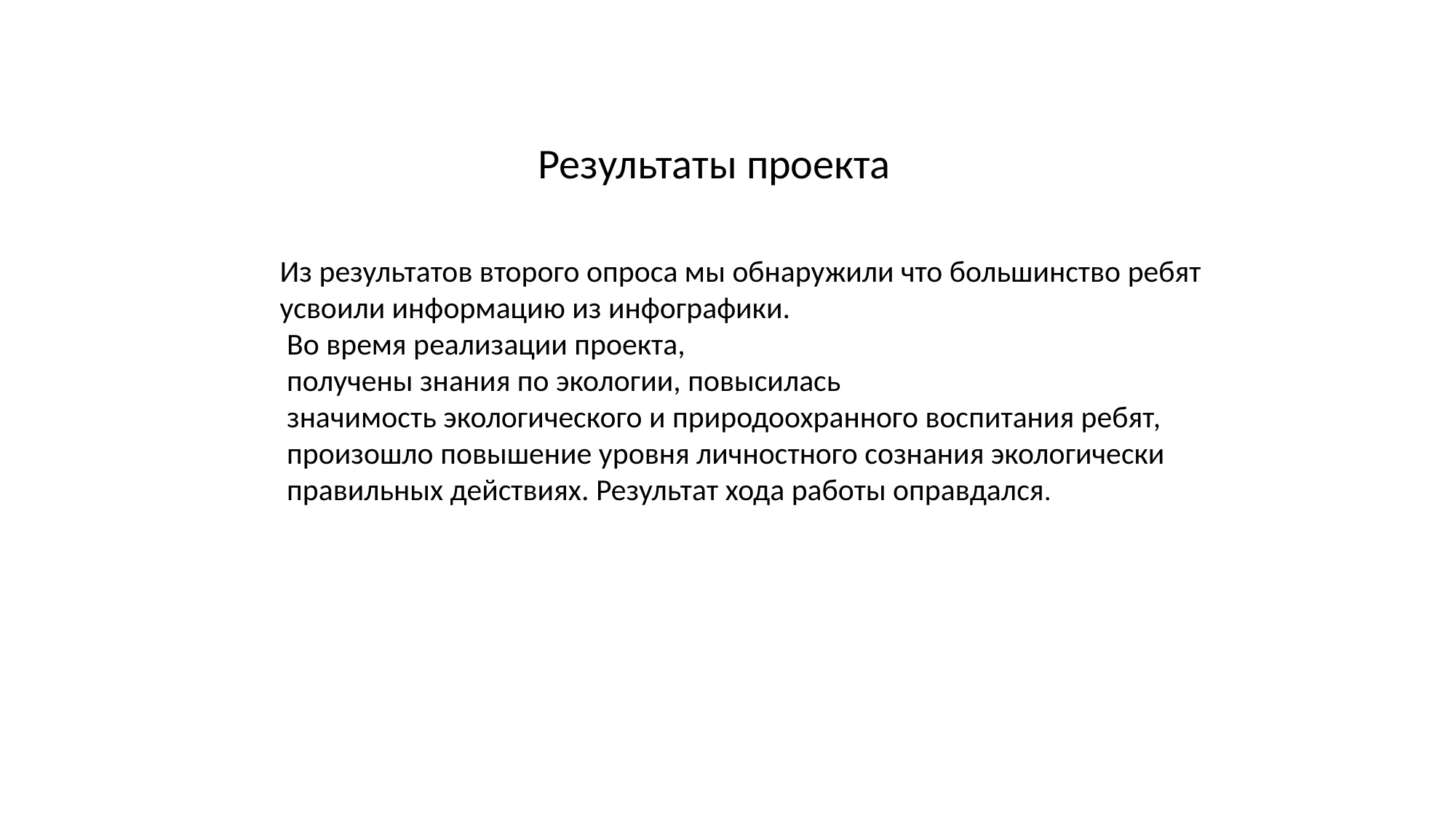

Результаты проекта
Из результатов второго опроса мы обнаружили что большинство ребят
усвоили информацию из инфографики.
 Во время реализации проекта,
 получены знания по экологии, повысилась
 значимость экологического и природоохранного воспитания ребят,
 произошло повышение уровня личностного сознания экологически
 правильных действиях. Результат хода работы оправдался.